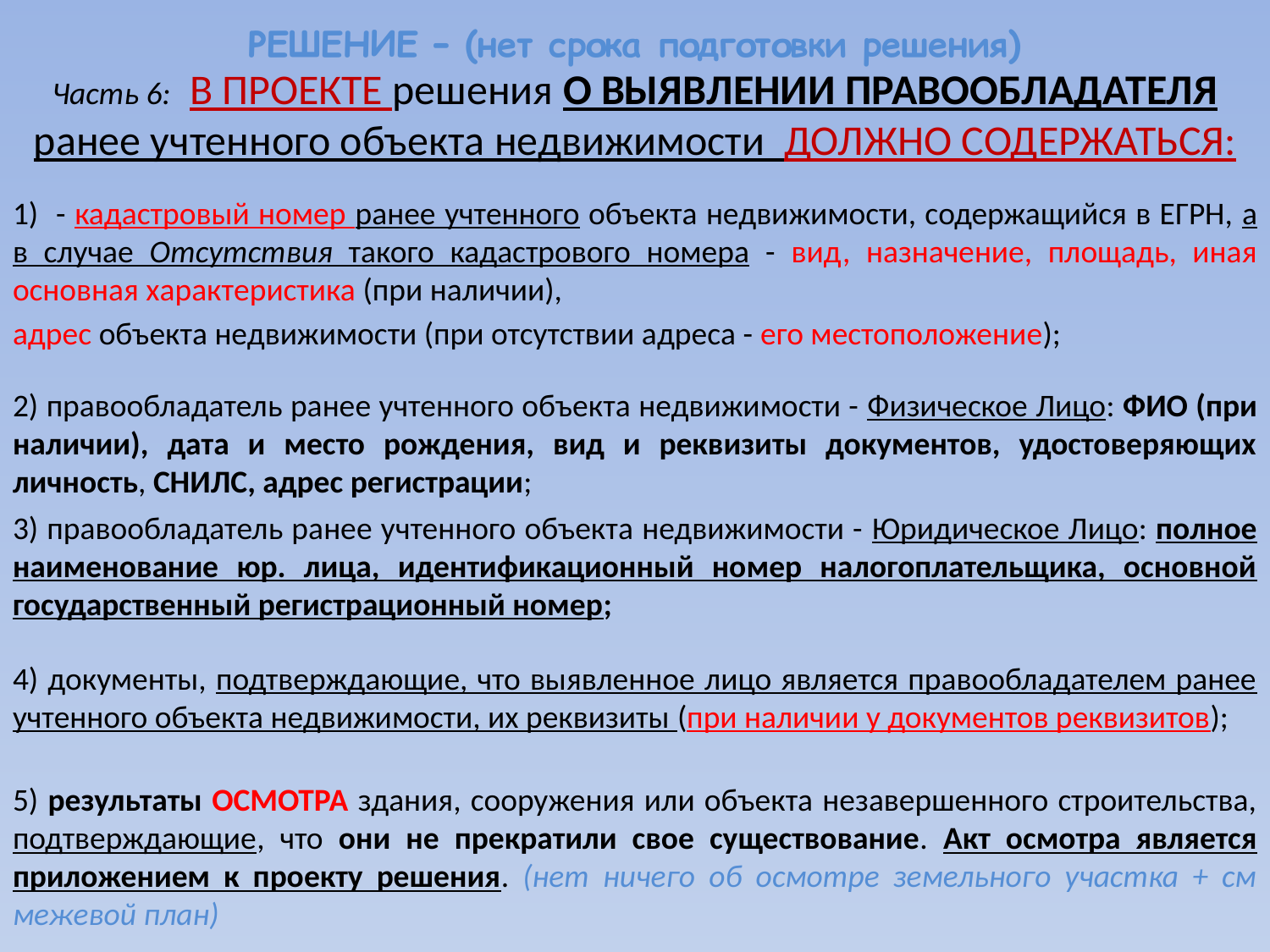

# РЕШЕНИЕ – (нет срока подготовки решения)
Часть 6:  В ПРОЕКТЕ решения О ВЫЯВЛЕНИИ ПРАВООБЛАДАТЕЛЯ ранее учтенного объекта недвижимости  ДОЛЖНО СОДЕРЖАТЬСЯ:

1)  - кадастровый номер ранее учтенного объекта недвижимости, содержащийся в ЕГРН, а в случае Отсутствия такого кадастрового номера - вид, назначение, площадь, иная основная характеристика (при наличии),
адрес объекта недвижимости (при отсутствии адреса - его местоположение);

2) правообладатель ранее учтенного объекта недвижимости - Физическое Лицо: ФИО (при наличии), дата и место рождения, вид и реквизиты документов, удостоверяющих личность, СНИЛС, адрес регистрации;

3) правообладатель ранее учтенного объекта недвижимости - Юридическое Лицо: полное наименование юр. лица, идентификационный номер налогоплательщика, основной государственный регистрационный номер;

4) документы, подтверждающие, что выявленное лицо является правообладателем ранее учтенного объекта недвижимости, их реквизиты (при наличии у документов реквизитов);

5) результаты ОСМОТРА здания, сооружения или объекта незавершенного строительства, подтверждающие, что они не прекратили свое существование. Акт осмотра является приложением к проекту решения. (нет ничего об осмотре земельного участка + см межевой план)